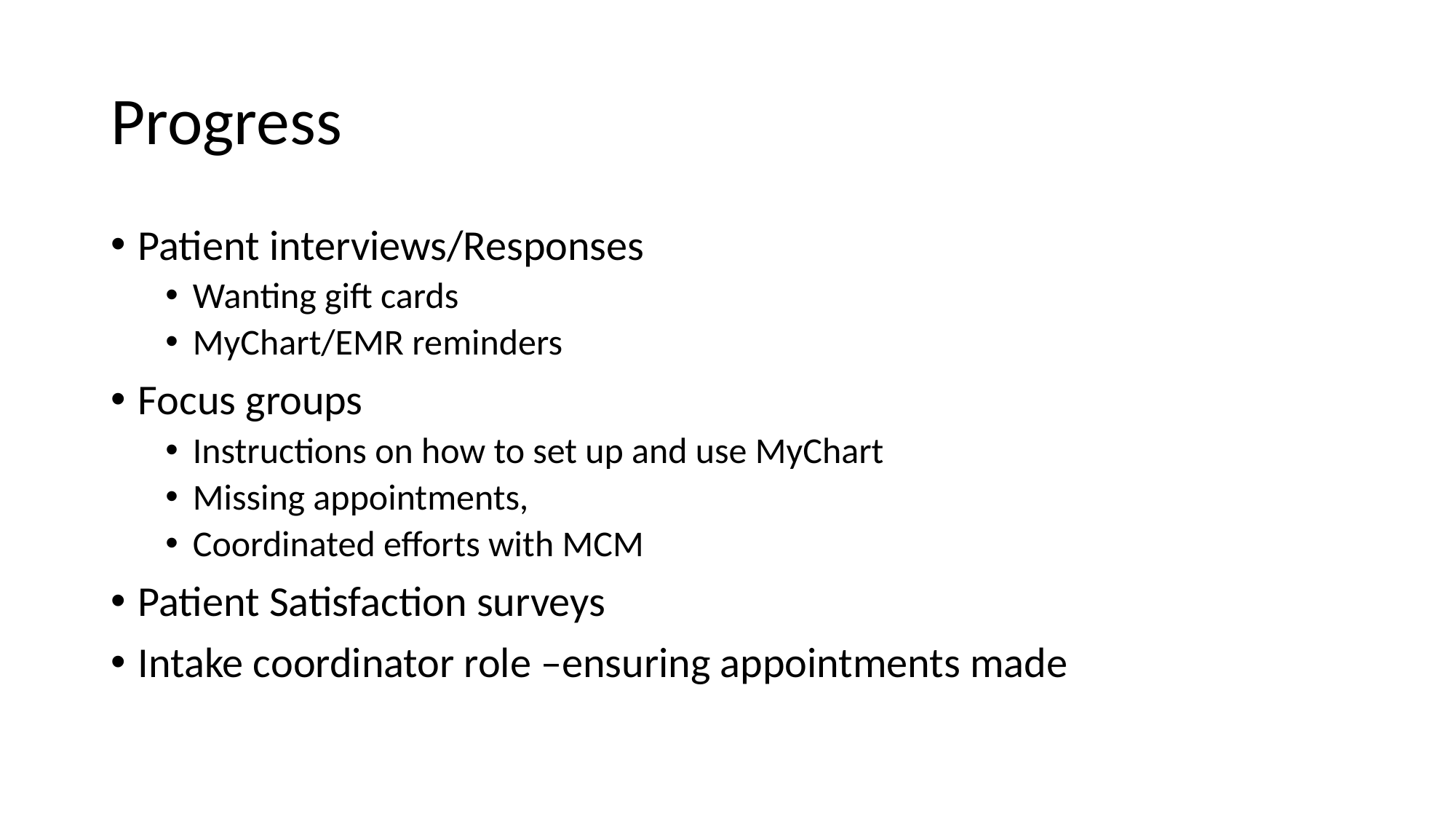

# Progress
Patient interviews/Responses
Wanting gift cards
MyChart/EMR reminders
Focus groups
Instructions on how to set up and use MyChart
Missing appointments,
Coordinated efforts with MCM
Patient Satisfaction surveys
Intake coordinator role –ensuring appointments made